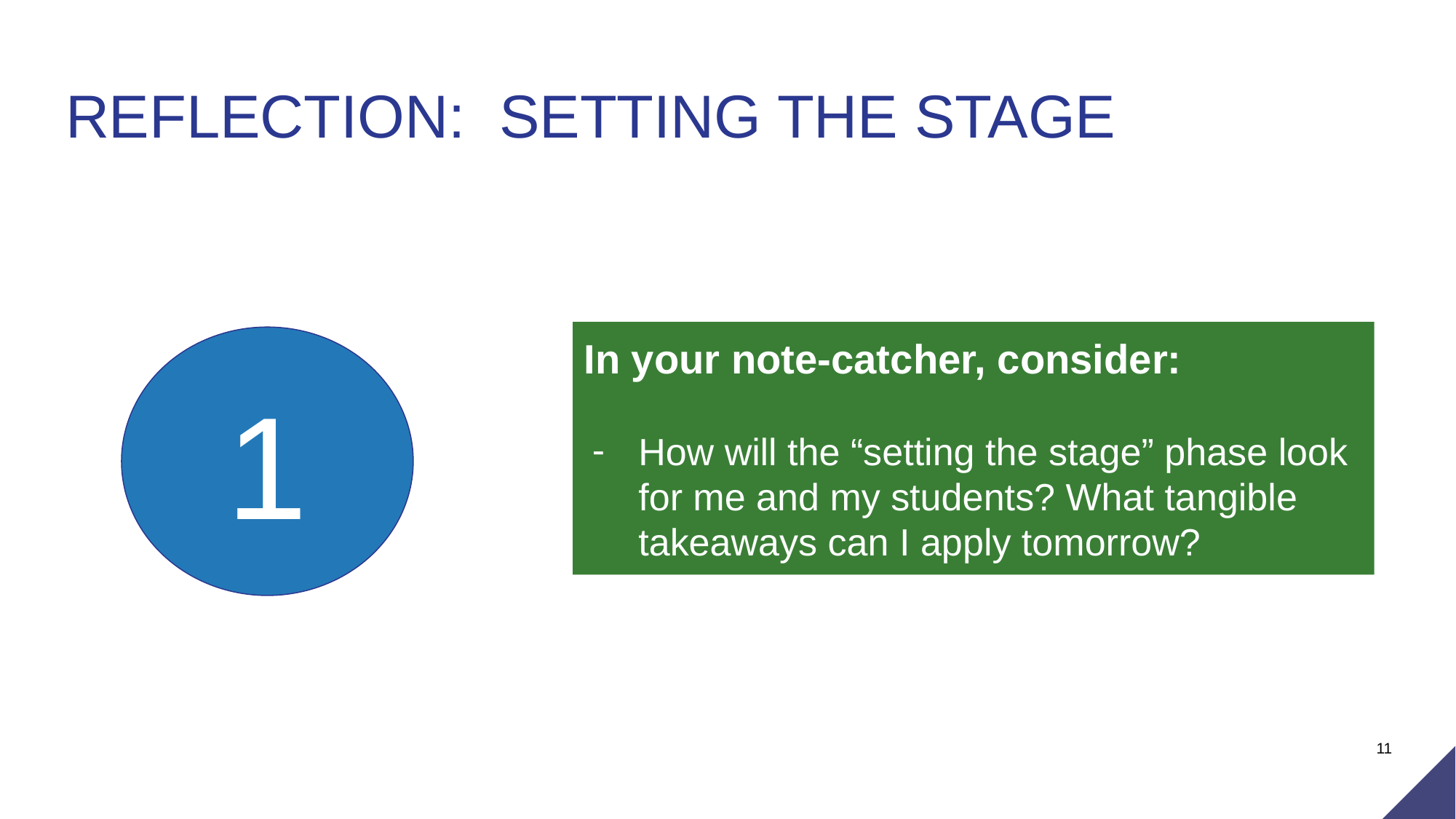

REFLECTION:  SETTING THE STAGE
In your note-catcher, consider:

How will the “setting the stage” phase look for me and my students? What tangible takeaways can I apply tomorrow?
1
11